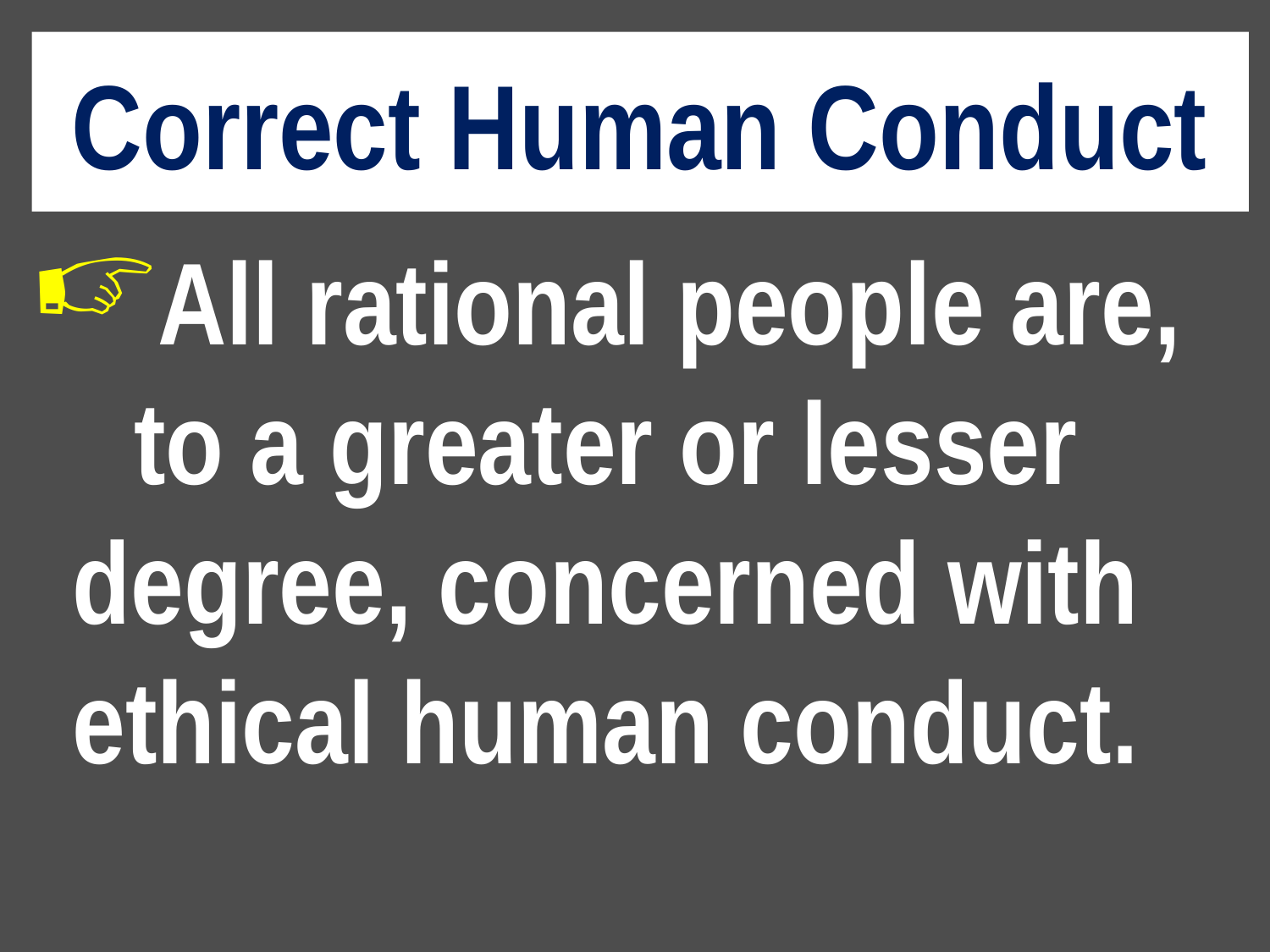

# Correct Human Conduct
All rational people are, to a greater or lesser degree, concerned with ethical human conduct.